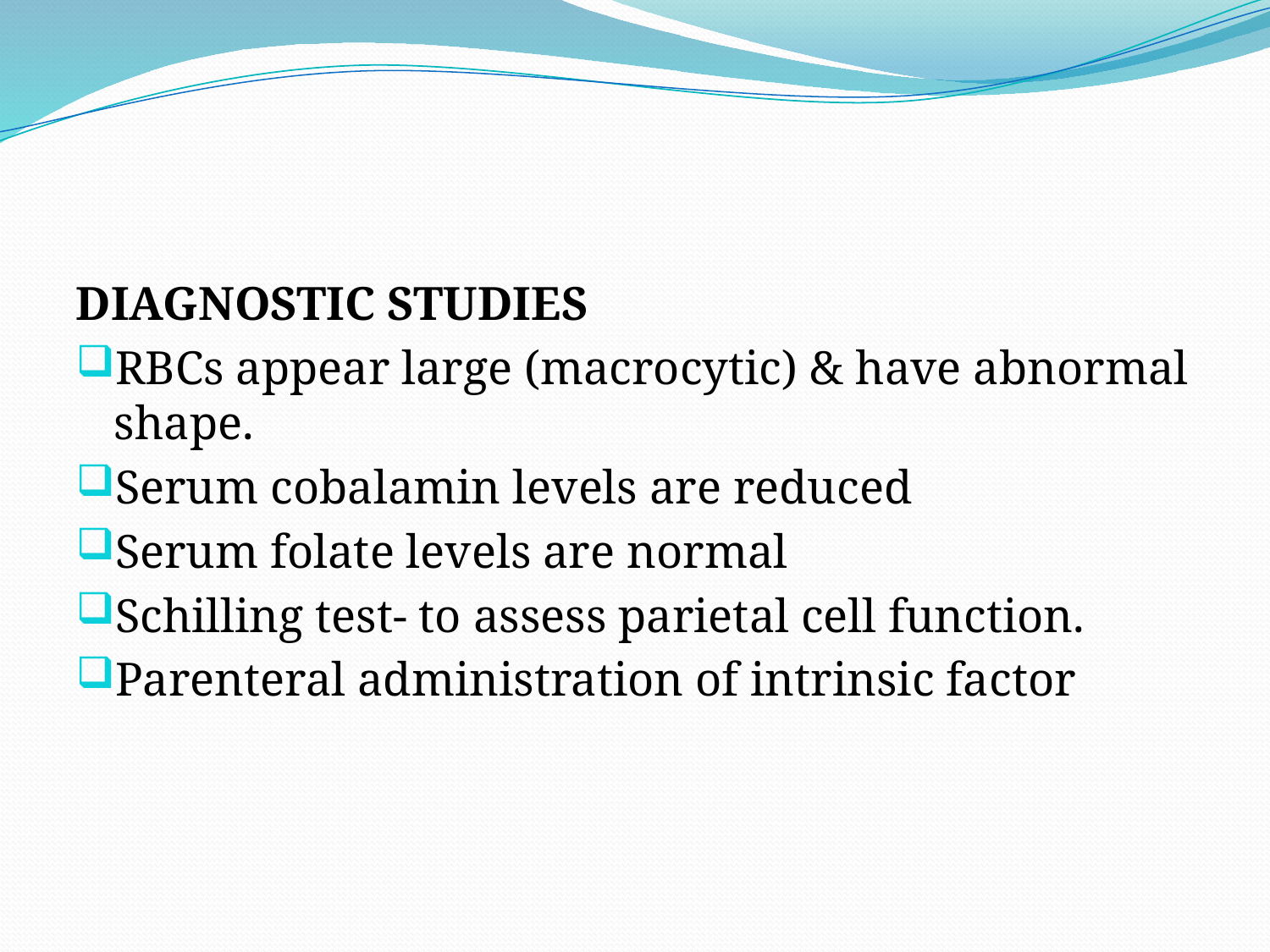

#
DIAGNOSTIC STUDIES
RBCs appear large (macrocytic) & have abnormal shape.
Serum cobalamin levels are reduced
Serum folate levels are normal
Schilling test- to assess parietal cell function.
Parenteral administration of intrinsic factor